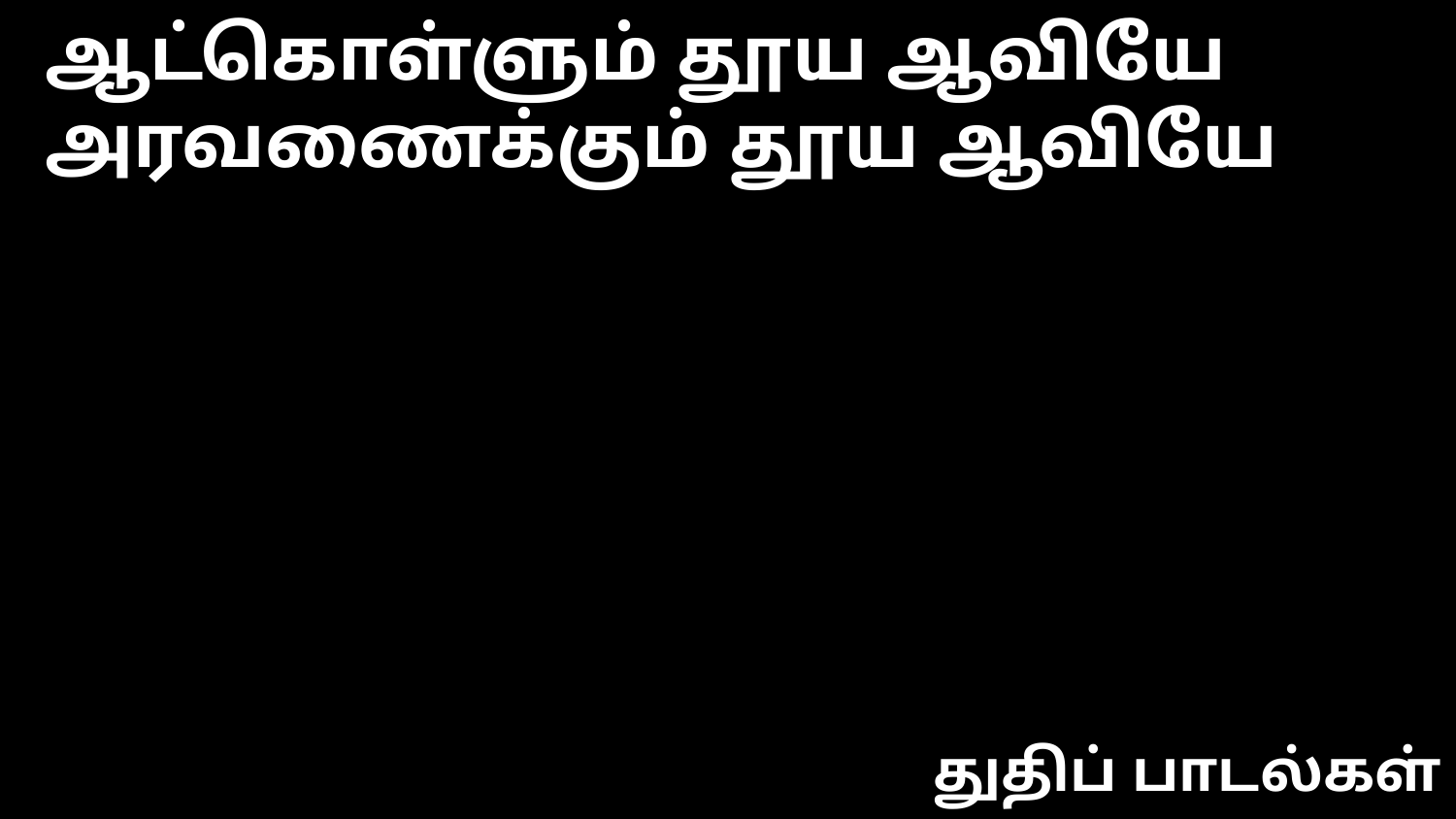

ஆட்கொள்ளும் தூய ஆவியே
அரவணைக்கும் தூய ஆவியே

துதிப் பாடல்கள்